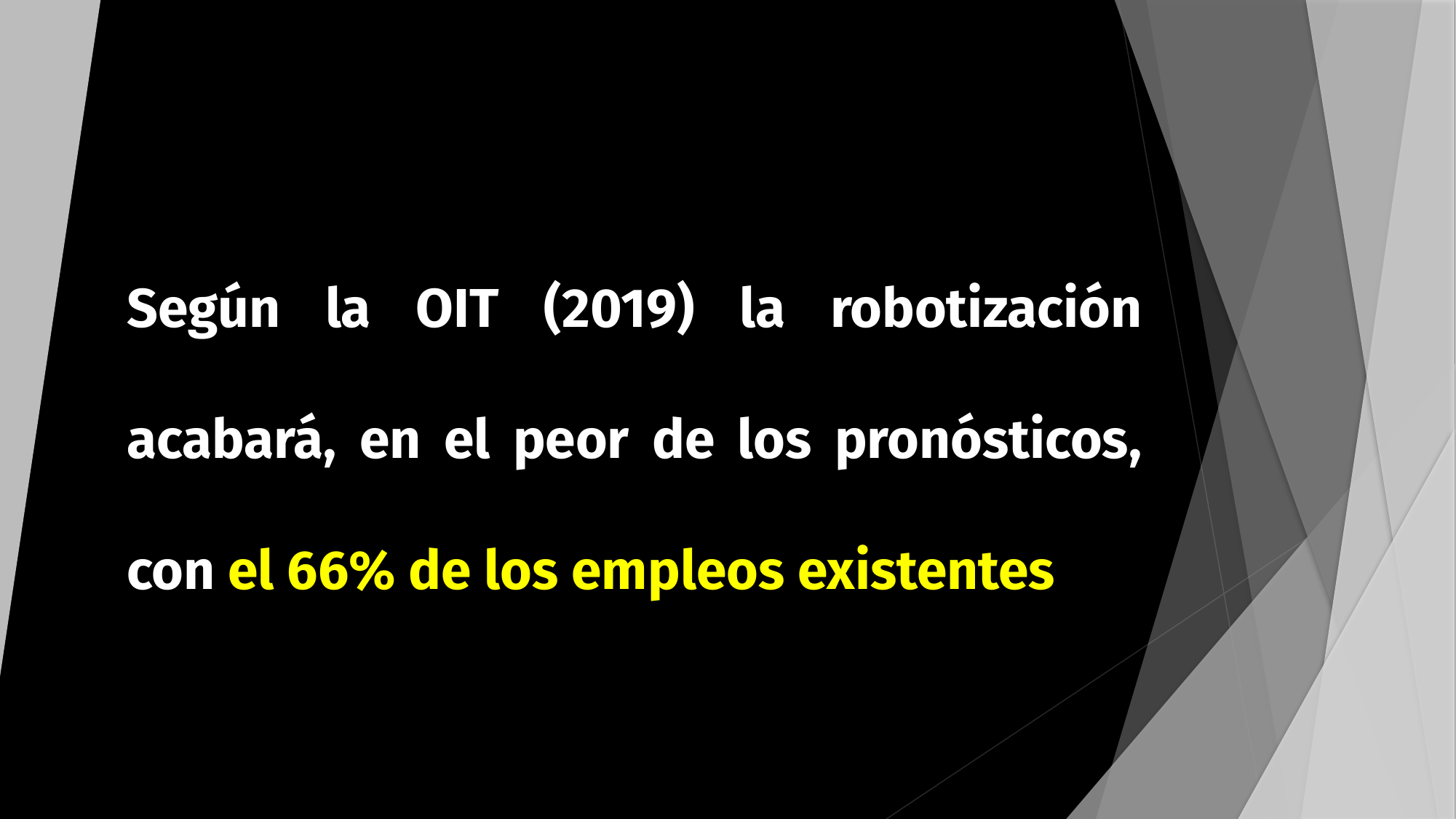

#
Según la OIT (2019) la robotización acabará, en el peor de los pronósticos, con el 66% de los empleos existentes